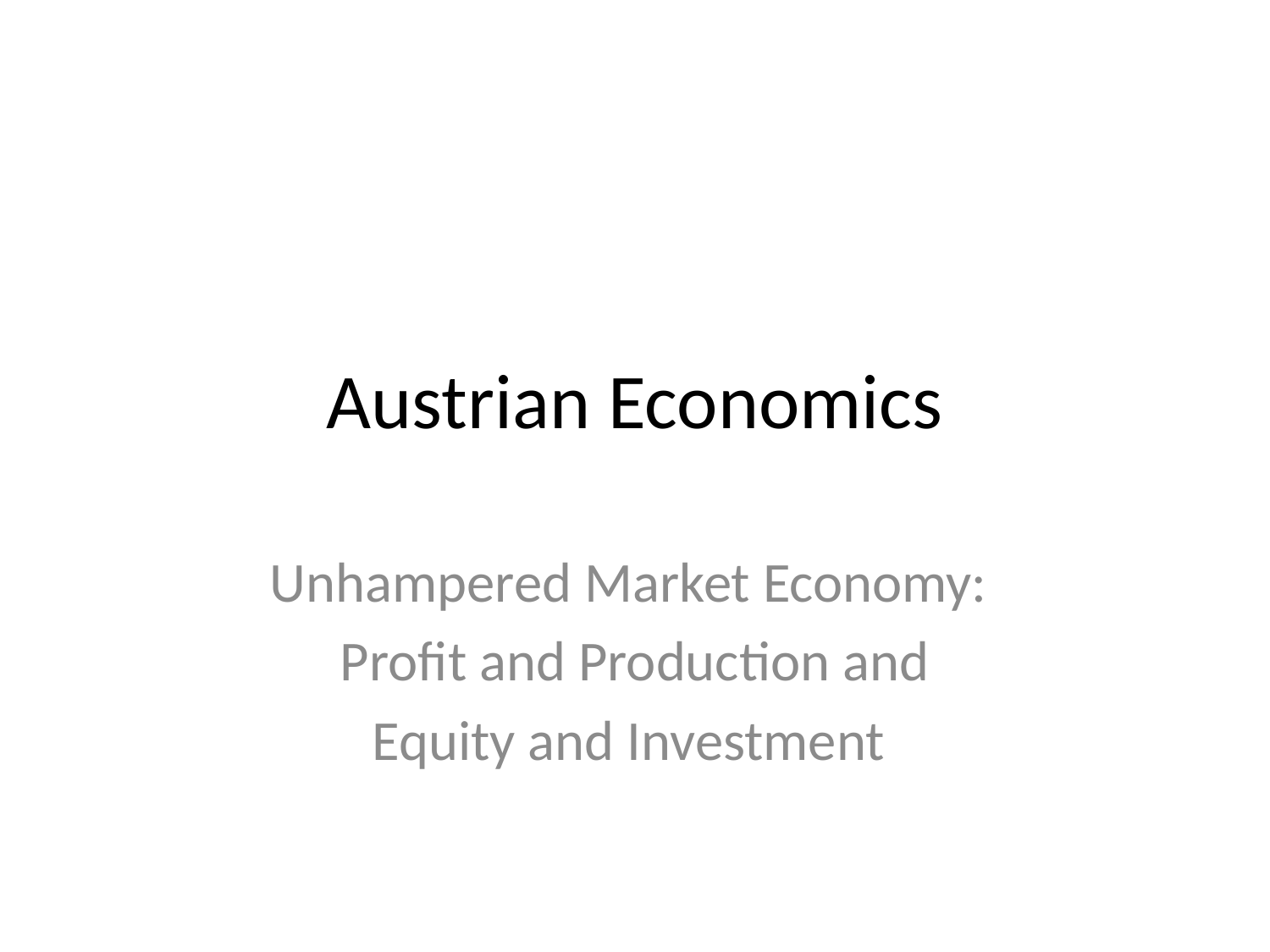

# Austrian Economics
Unhampered Market Economy:
Profit and Production and
Equity and Investment